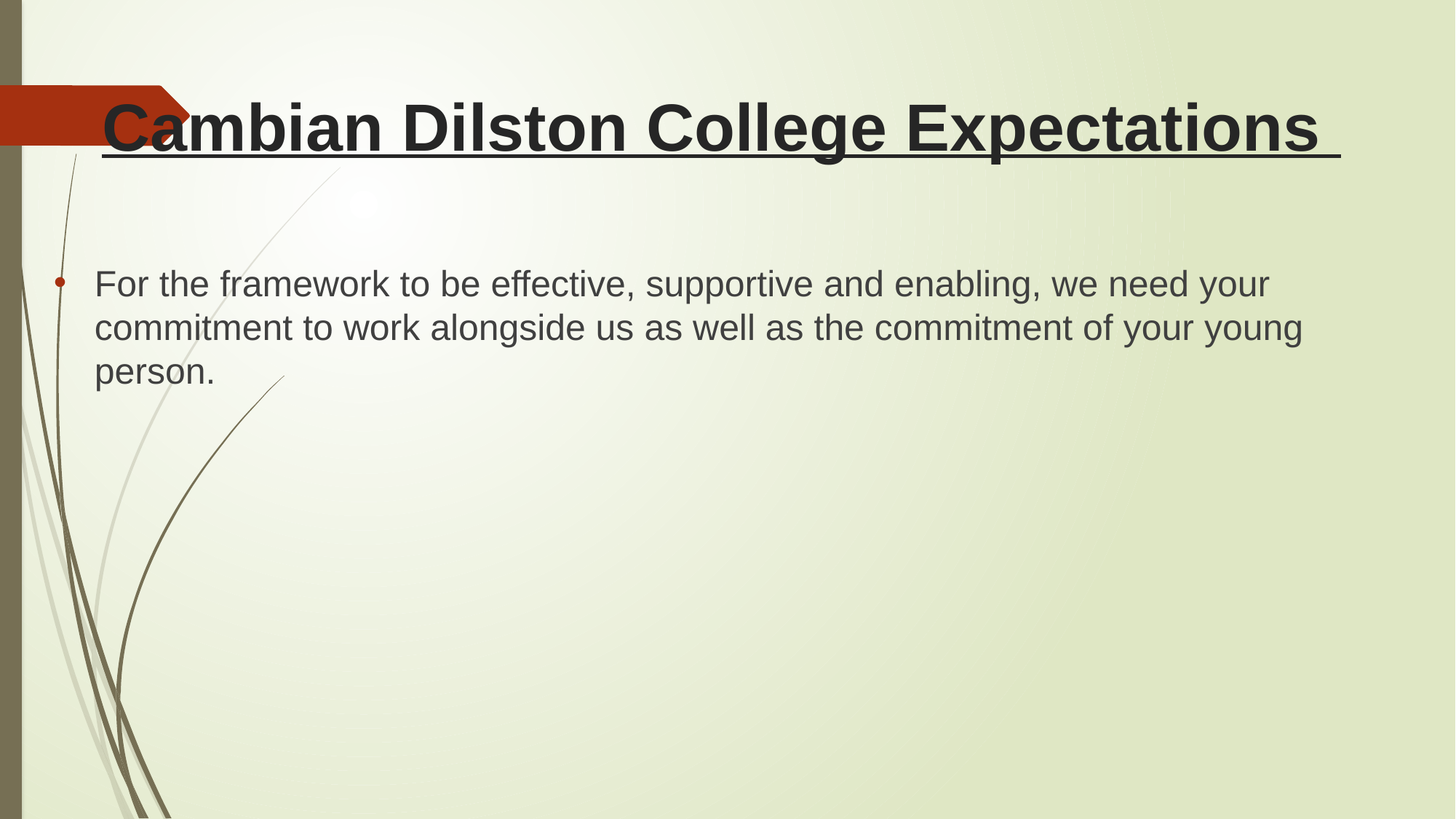

# Cambian Dilston College Expectations
For the framework to be effective, supportive and enabling, we need your commitment to work alongside us as well as the commitment of your young person.